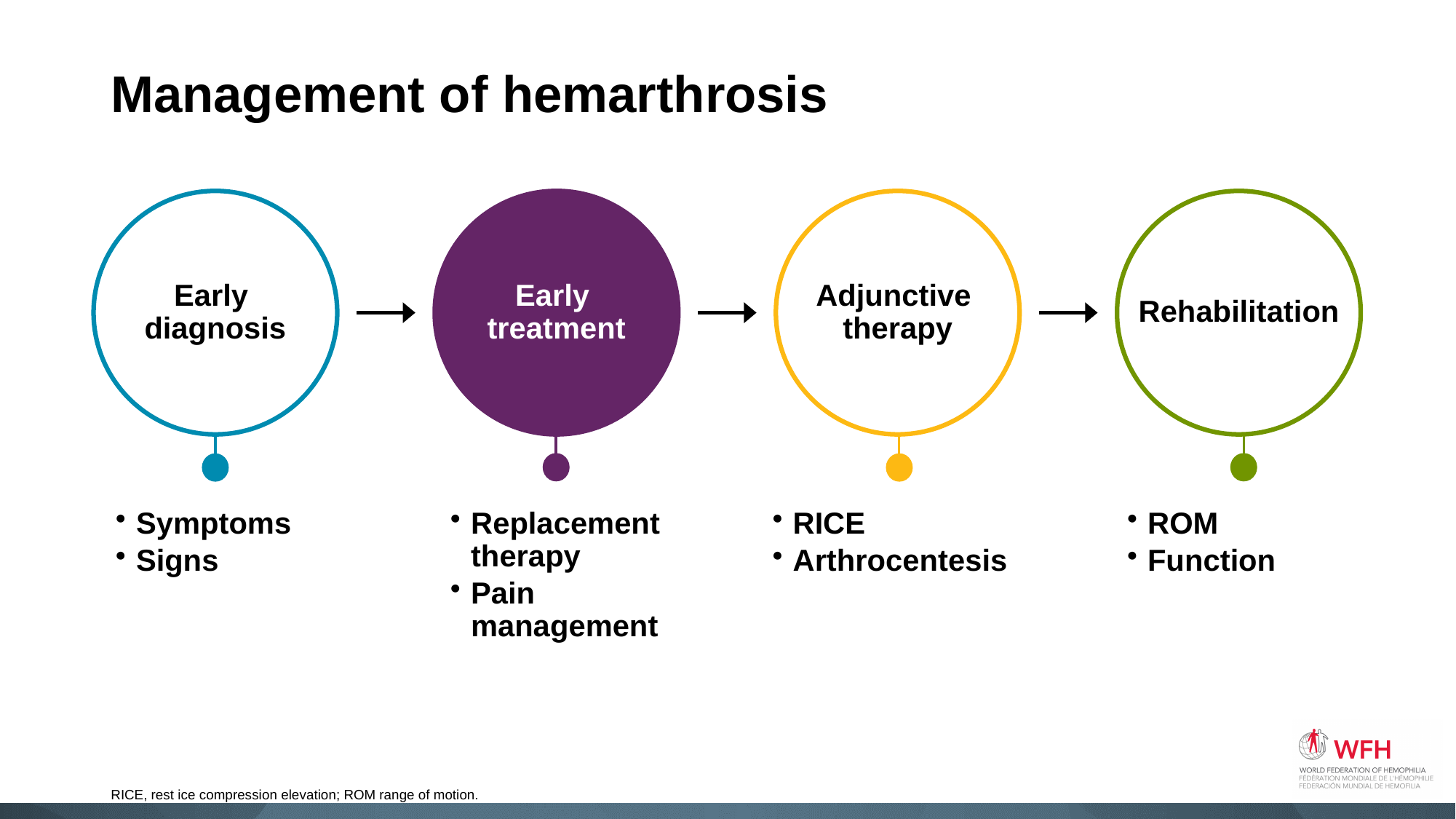

# Management of hemarthrosis
Early
diagnosis
Early
treatment
Adjunctive
therapy
Rehabilitation
Symptoms
Signs
Replacement therapy
Pain management
ROM
Function

RICE
Arthrocentesis
RICE, rest ice compression elevation; ROM range of motion.